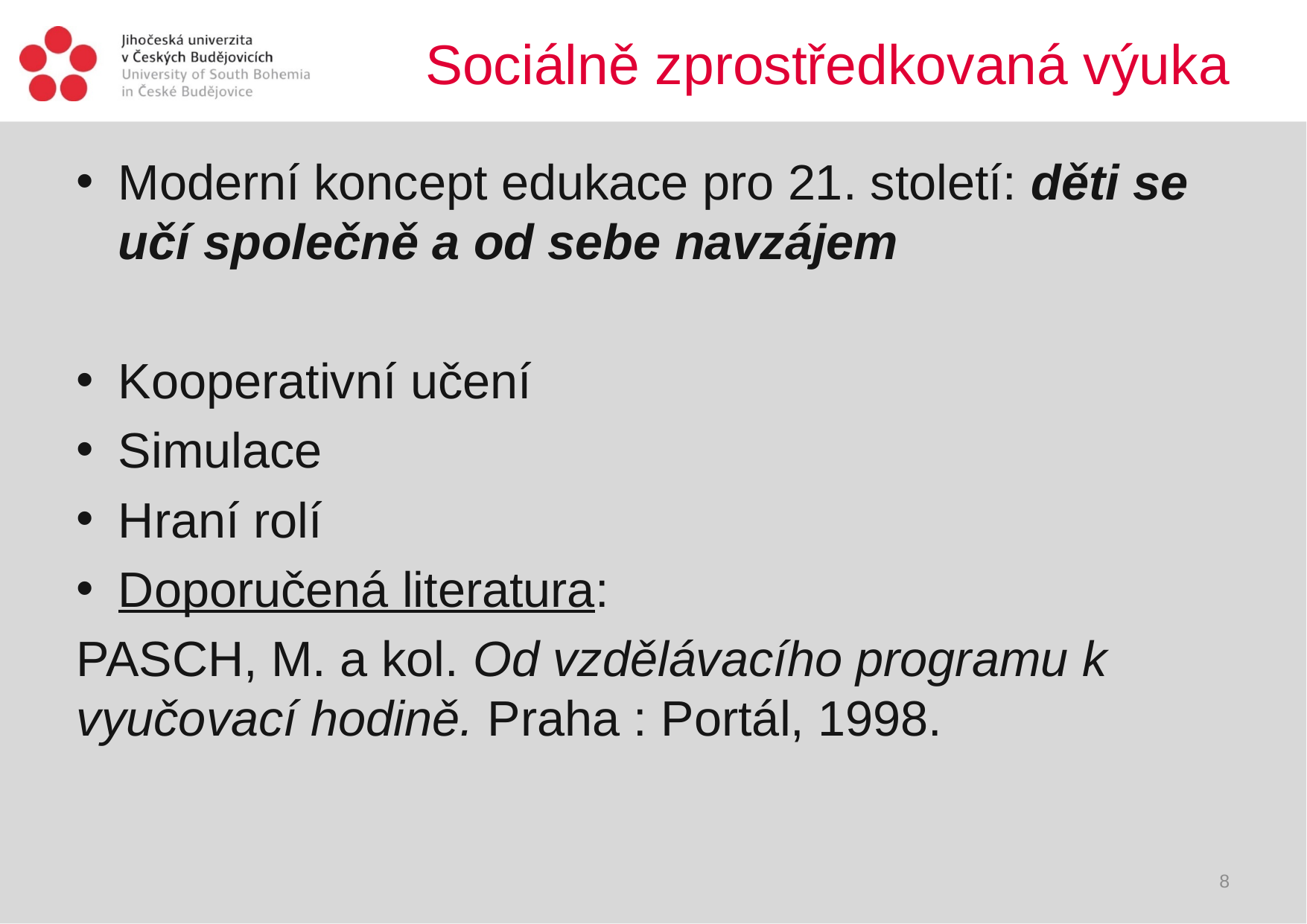

# Sociálně zprostředkovaná výuka
Moderní koncept edukace pro 21. století: děti se učí společně a od sebe navzájem

Kooperativní učení
Simulace
Hraní rolí
Doporučená literatura:
PASCH, M. a kol. Od vzdělávacího programu k vyučovací hodině. Praha : Portál, 1998.

8